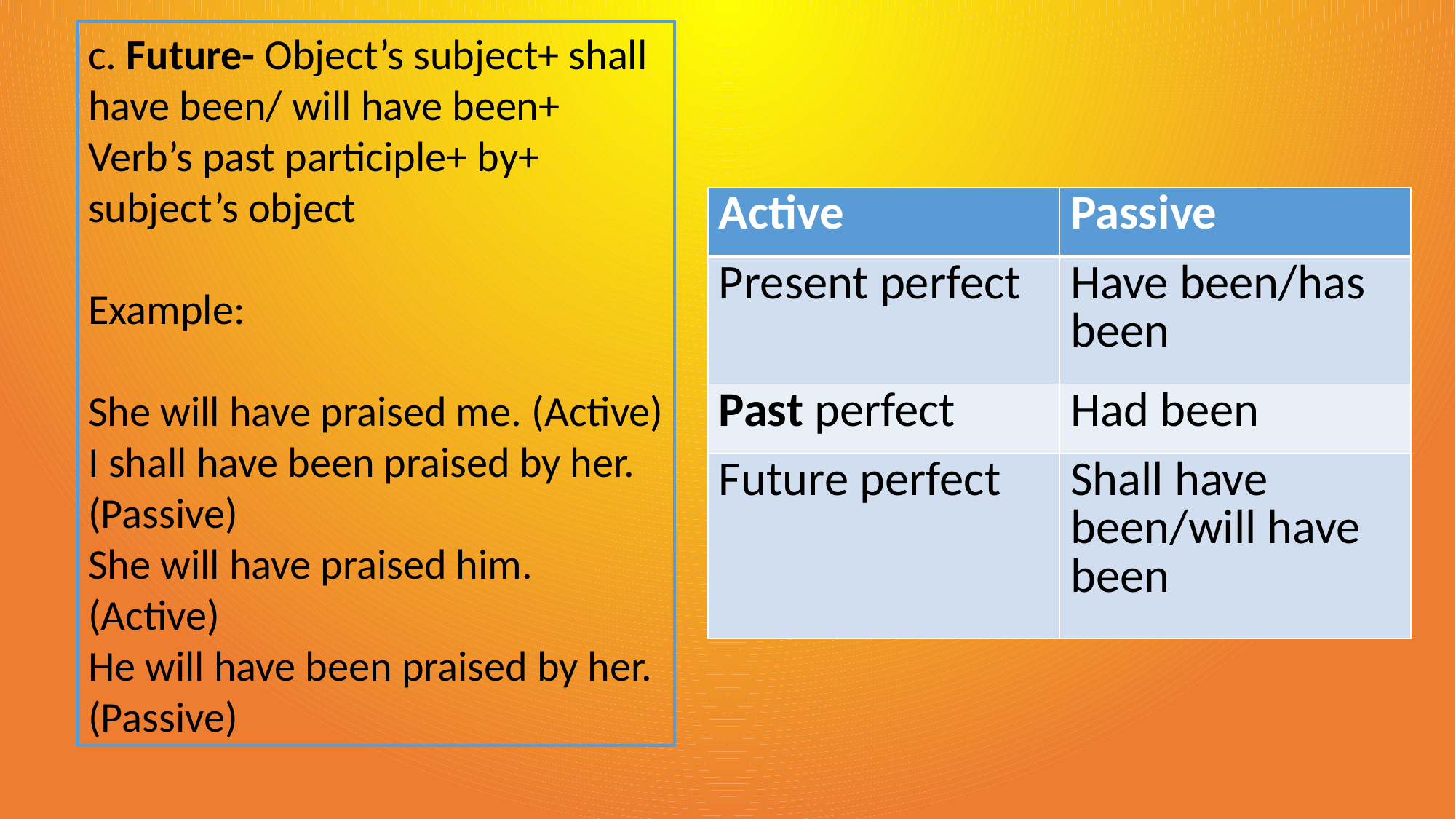

c. Future- Object’s subject+ shall have been/ will have been+ Verb’s past participle+ by+ subject’s object

Example:

She will have praised me. (Active)
I shall have been praised by her. (Passive)
She will have praised him. (Active)
He will have been praised by her. (Passive)
| Active | Passive |
| --- | --- |
| Present perfect | Have been/has been |
| Past perfect | Had been |
| Future perfect | Shall have been/will have been |